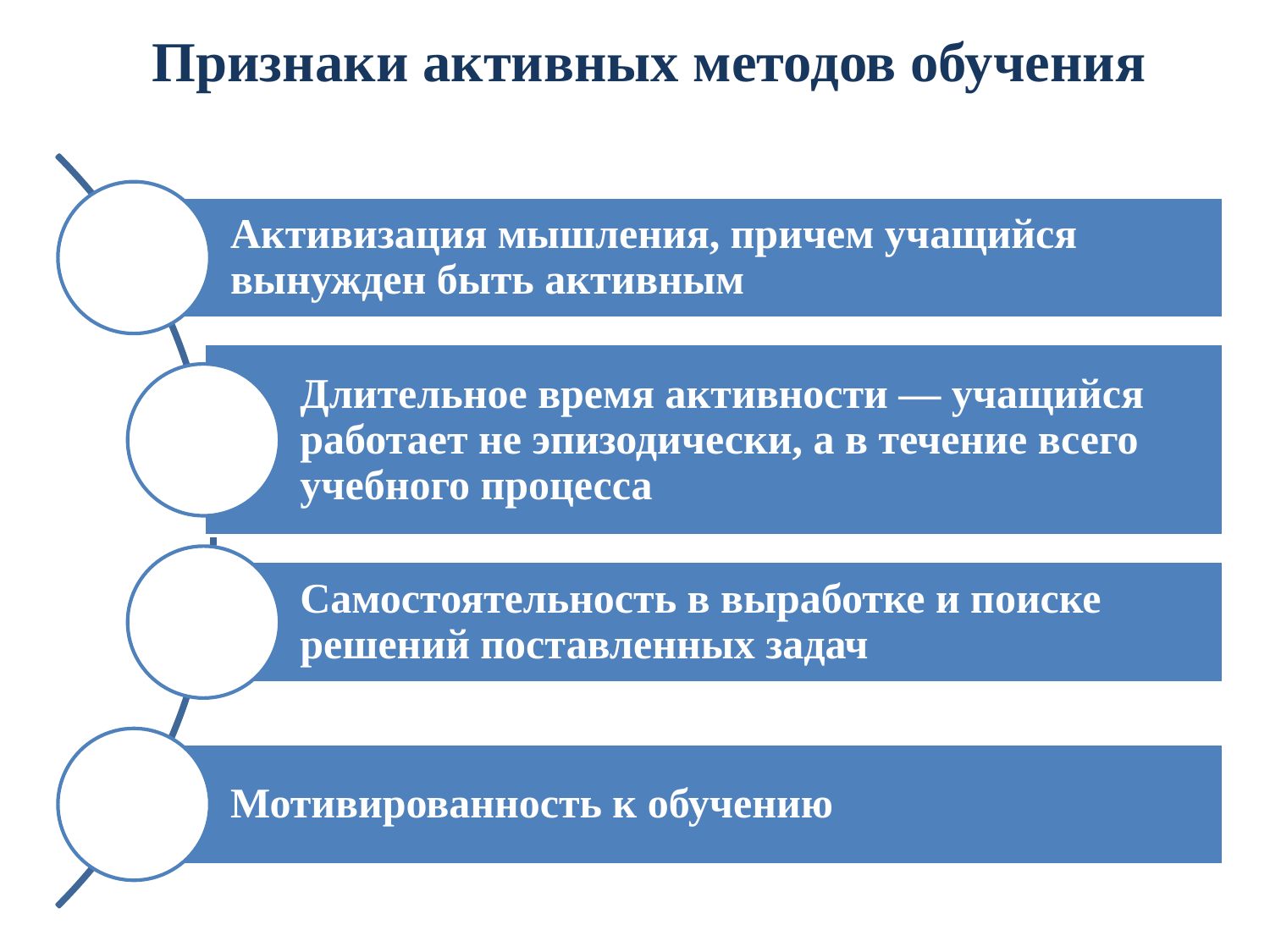

Признаки активных методов обучения
Активизация мышления, причем учащийся вынужден быть активным
Длительное время активности — учащийся работает не эпизодически, а в течение всего учебного процесса
Самостоятельность в выработке и поиске решений поставленных задач
Мотивированность к обучению